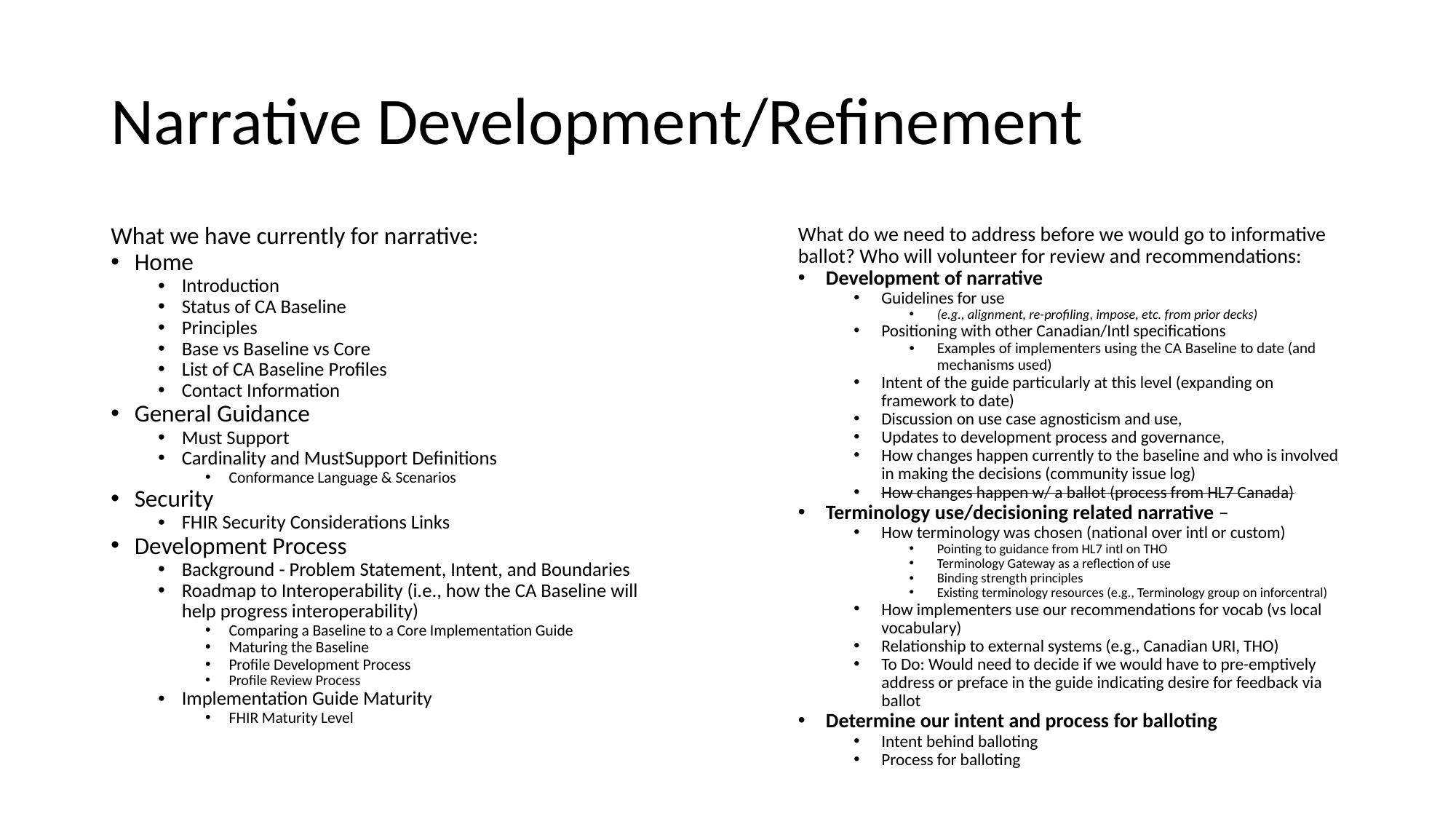

# Narrative Development/Refinement
What we have currently for narrative:
Home
Introduction
Status of CA Baseline
Principles
Base vs Baseline vs Core
List of CA Baseline Profiles
Contact Information
General Guidance
Must Support
Cardinality and MustSupport Definitions
Conformance Language & Scenarios
Security
FHIR Security Considerations Links
Development Process
Background - Problem Statement, Intent, and Boundaries
Roadmap to Interoperability (i.e., how the CA Baseline will help progress interoperability)
Comparing a Baseline to a Core Implementation Guide
Maturing the Baseline
Profile Development Process
Profile Review Process
Implementation Guide Maturity
FHIR Maturity Level

What do we need to address before we would go to informative ballot? Who will volunteer for review and recommendations:
Development of narrative
Guidelines for use
(e.g., alignment, re-profiling, impose, etc. from prior decks)
Positioning with other Canadian/Intl specifications
Examples of implementers using the CA Baseline to date (and mechanisms used)
Intent of the guide particularly at this level (expanding on framework to date)
Discussion on use case agnosticism and use,
Updates to development process and governance,
How changes happen currently to the baseline and who is involved in making the decisions (community issue log)
How changes happen w/ a ballot (process from HL7 Canada)
Terminology use/decisioning related narrative –
How terminology was chosen (national over intl or custom)
Pointing to guidance from HL7 intl on THO
Terminology Gateway as a reflection of use
Binding strength principles
Existing terminology resources (e.g., Terminology group on inforcentral)
How implementers use our recommendations for vocab (vs local vocabulary)
Relationship to external systems (e.g., Canadian URI, THO)
To Do: Would need to decide if we would have to pre-emptively address or preface in the guide indicating desire for feedback via ballot
Determine our intent and process for balloting
Intent behind balloting
Process for balloting